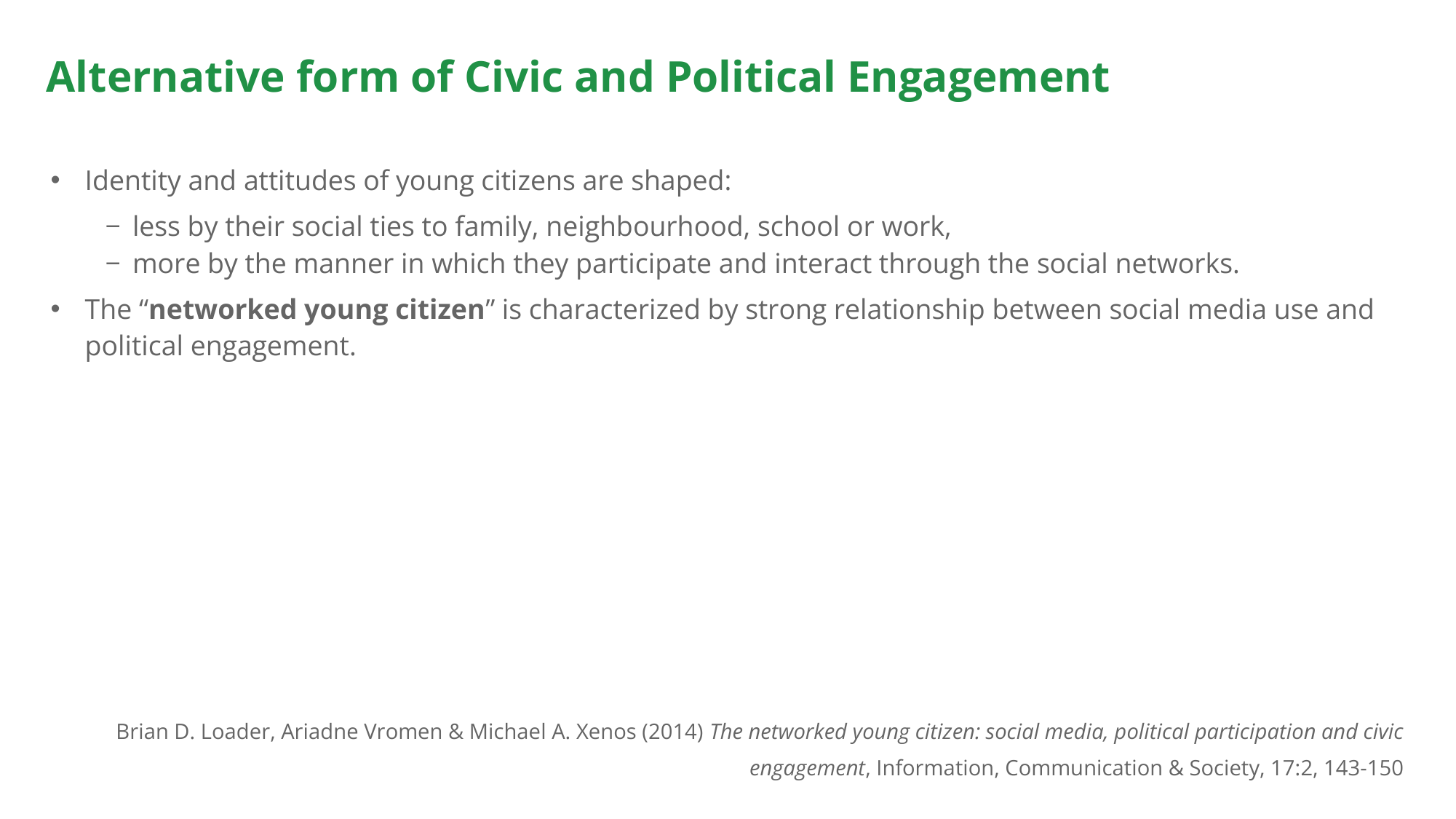

# Alternative form of Civic and Political Engagement
Identity and attitudes of young citizens are shaped:
less by their social ties to family, neighbourhood, school or work,
more by the manner in which they participate and interact through the social networks.
The “networked young citizen” is characterized by strong relationship between social media use and political engagement.

Brian D. Loader, Ariadne Vromen & Michael A. Xenos (2014) The networked young citizen: social media, political participation and civic engagement, Information, Communication & Society, 17:2, 143-150